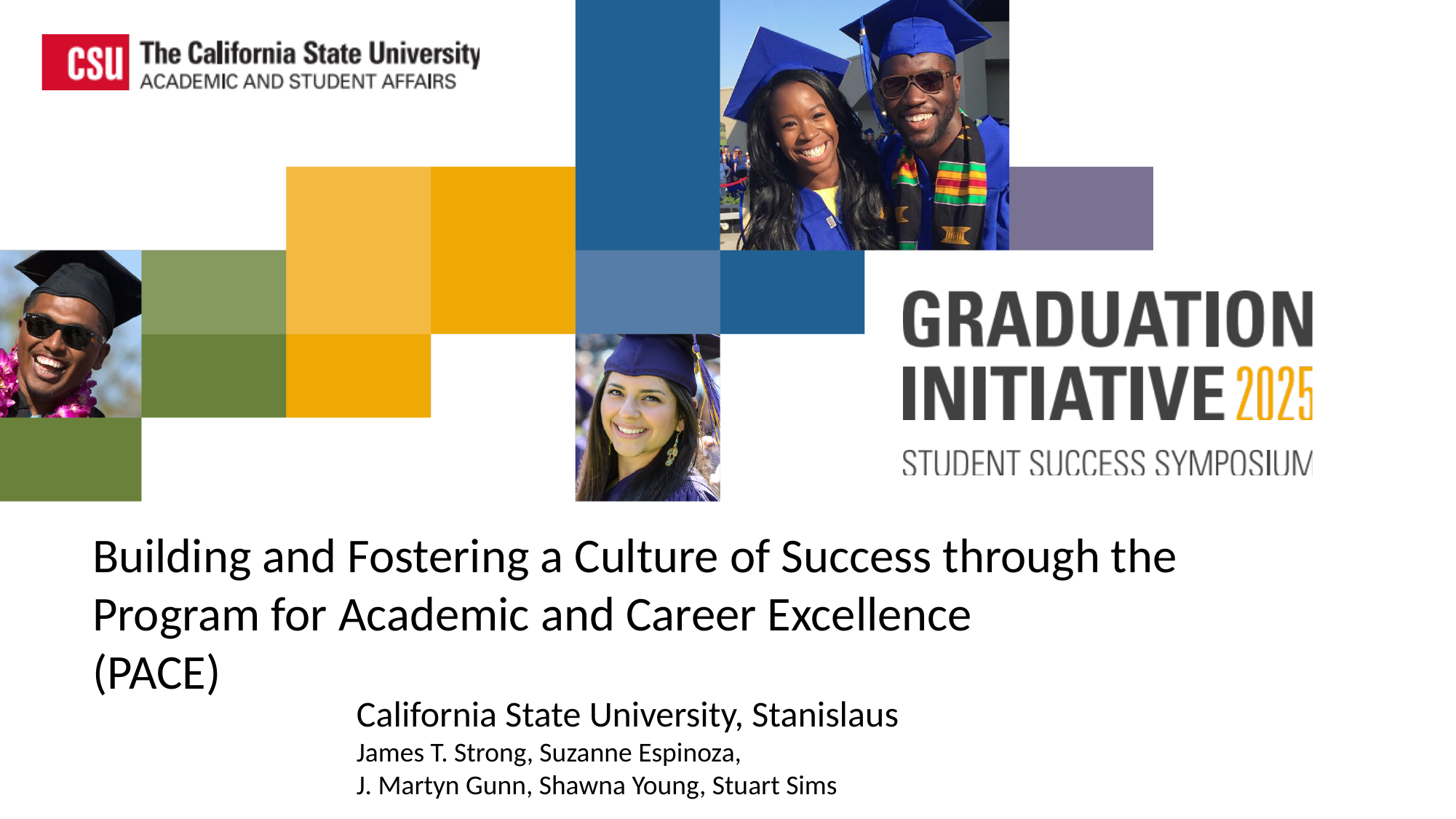

Building and Fostering a Culture of Success through the Program for Academic and Career Excellence
(PACE)
California State University, Stanislaus
James T. Strong, Suzanne Espinoza,
J. Martyn Gunn, Shawna Young, Stuart Sims